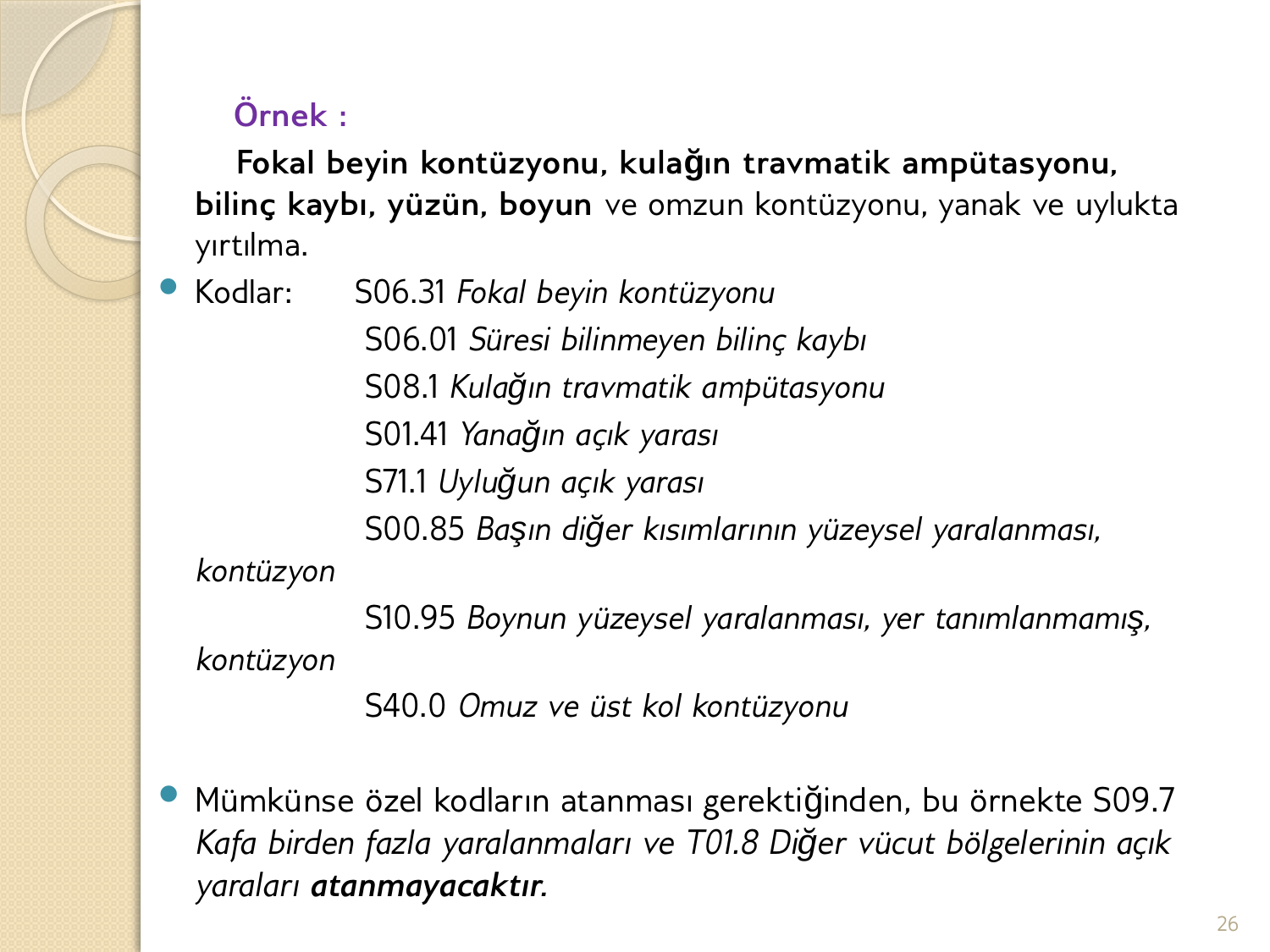

Örnek :
       Fokal beyin kontüzyonu, kulağın travmatik ampütasyonu, bilinç kaybı, yüzün, boyun ve omzun kontüzyonu, yanak ve uylukta yırtılma.
Kodlar:      S06.31 Fokal beyin kontüzyonu
                    S06.01 Süresi bilinmeyen bilinç kaybı
                    S08.1 Kulağın travmatik ampütasyonu
                    S01.41 Yanağın açık yarası
                    S71.1 Uyluğun açık yarası
                    S00.85 Başın diğer kısımlarının yüzeysel yaralanması, kontüzyon
                    S10.95 Boynun yüzeysel yaralanması, yer tanımlanmamış, kontüzyon
                    S40.0 Omuz ve üst kol kontüzyonu

Mümkünse özel kodların atanması gerektiğinden, bu örnekte S09.7 Kafa birden fazla yaralanmaları ve T01.8 Diğer vücut bölgelerinin açık yaraları atanmayacaktır.
26